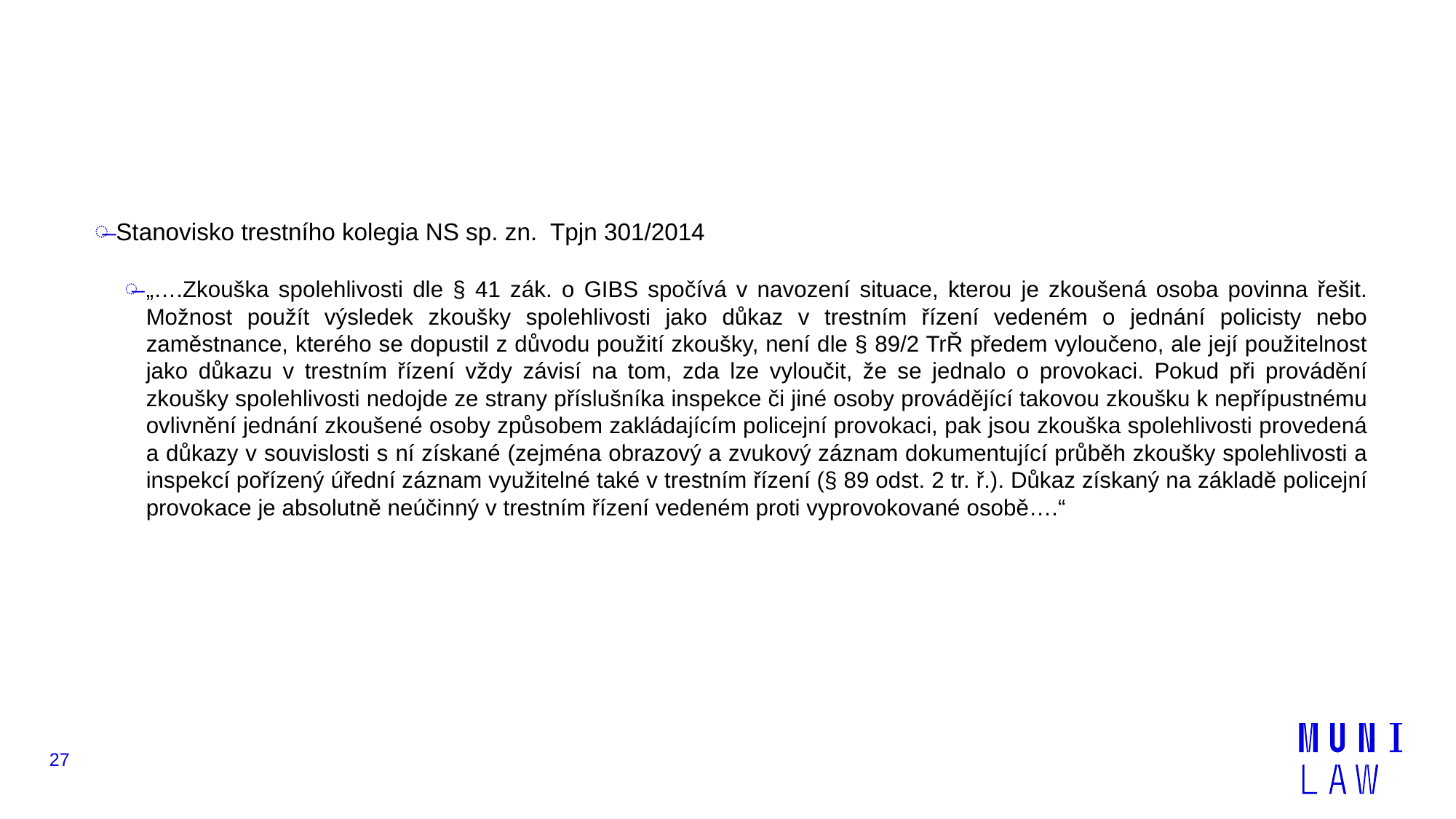

#
Stanovisko trestního kolegia NS sp. zn.  Tpjn 301/2014

„….Zkouška spolehlivosti dle § 41 zák. o GIBS spočívá v navození situace, kterou je zkoušená osoba povinna řešit. Možnost použít výsledek zkoušky spolehlivosti jako důkaz v trestním řízení vedeném o jednání policisty nebo zaměstnance, kterého se dopustil z důvodu použití zkoušky, není dle § 89/2 TrŘ předem vyloučeno, ale její použitelnost jako důkazu v trestním řízení vždy závisí na tom, zda lze vyloučit, že se jednalo o provokaci. Pokud při provádění zkoušky spolehlivosti nedojde ze strany příslušníka inspekce či jiné osoby provádějící takovou zkoušku k nepřípustnému ovlivnění jednání zkoušené osoby způsobem zakládajícím policejní provokaci, pak jsou zkouška spolehlivosti provedená a důkazy v souvislosti s ní získané (zejména obrazový a zvukový záznam dokumentující průběh zkoušky spolehlivosti a inspekcí pořízený úřední záznam využitelné také v trestním řízení (§ 89 odst. 2 tr. ř.). Důkaz získaný na základě policejní provokace je absolutně neúčinný v trestním řízení vedeném proti vyprovokované osobě….“
27